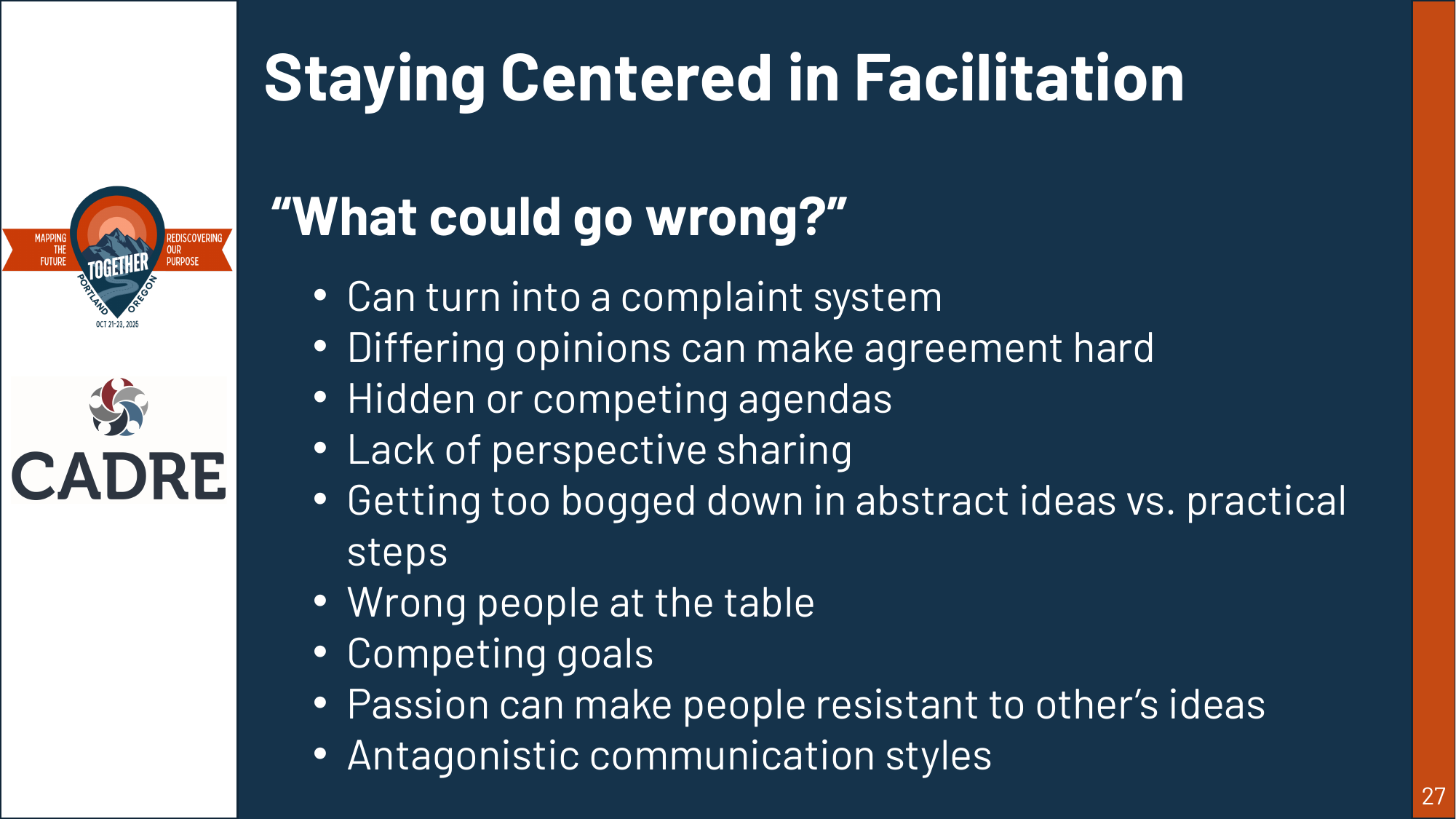

# Staying Centered in Facilitation

“What could go wrong?”
Can turn into a complaint system
Differing opinions can make agreement hard
Hidden or competing agendas
Lack of perspective sharing
Getting too bogged down in abstract ideas vs. practical steps
Wrong people at the table
Competing goals
Passion can make people resistant to other’s ideas
Antagonistic communication styles